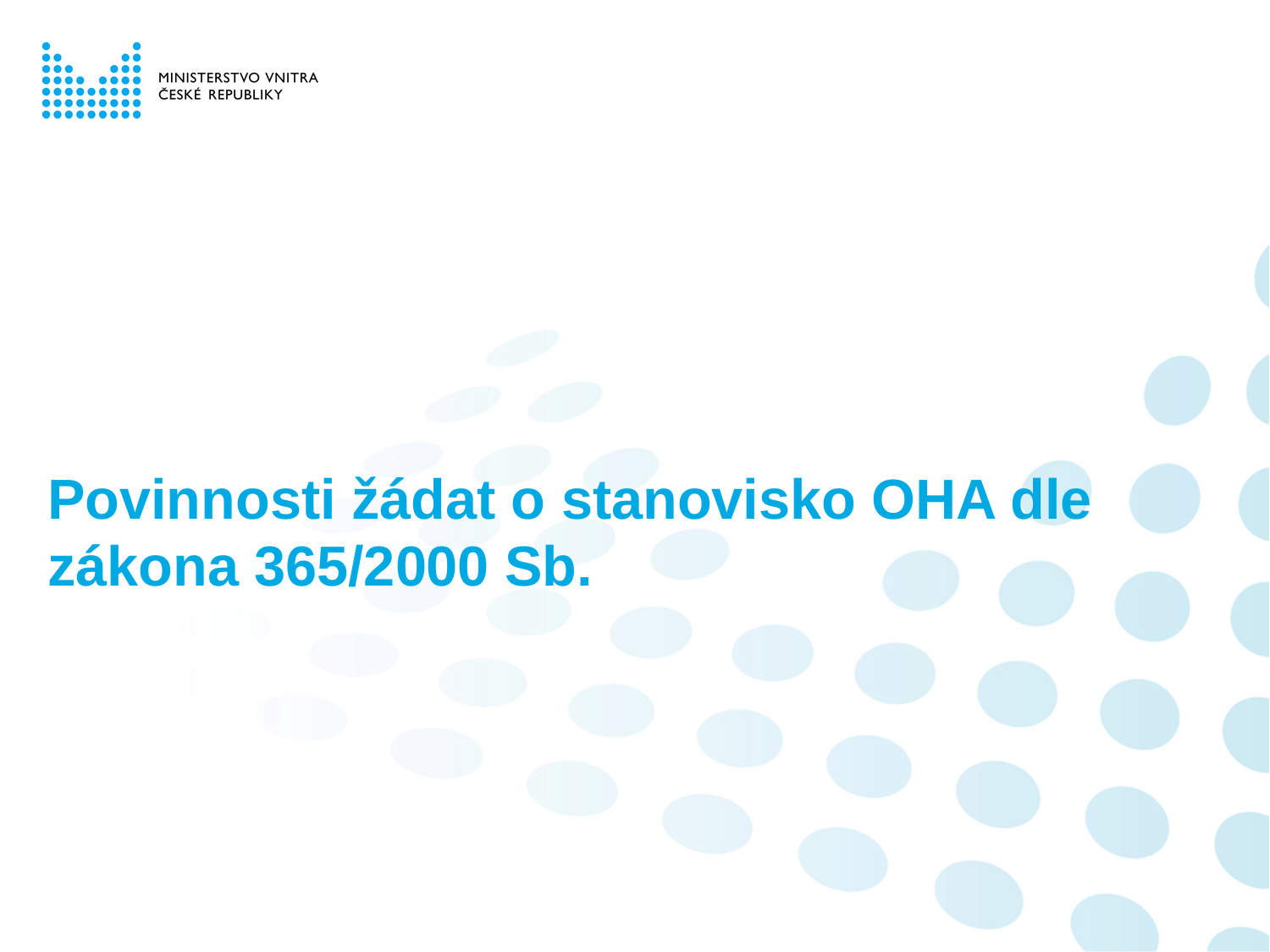

# Povinnosti žádat o stanovisko OHA dle zákona 365/2000 Sb.